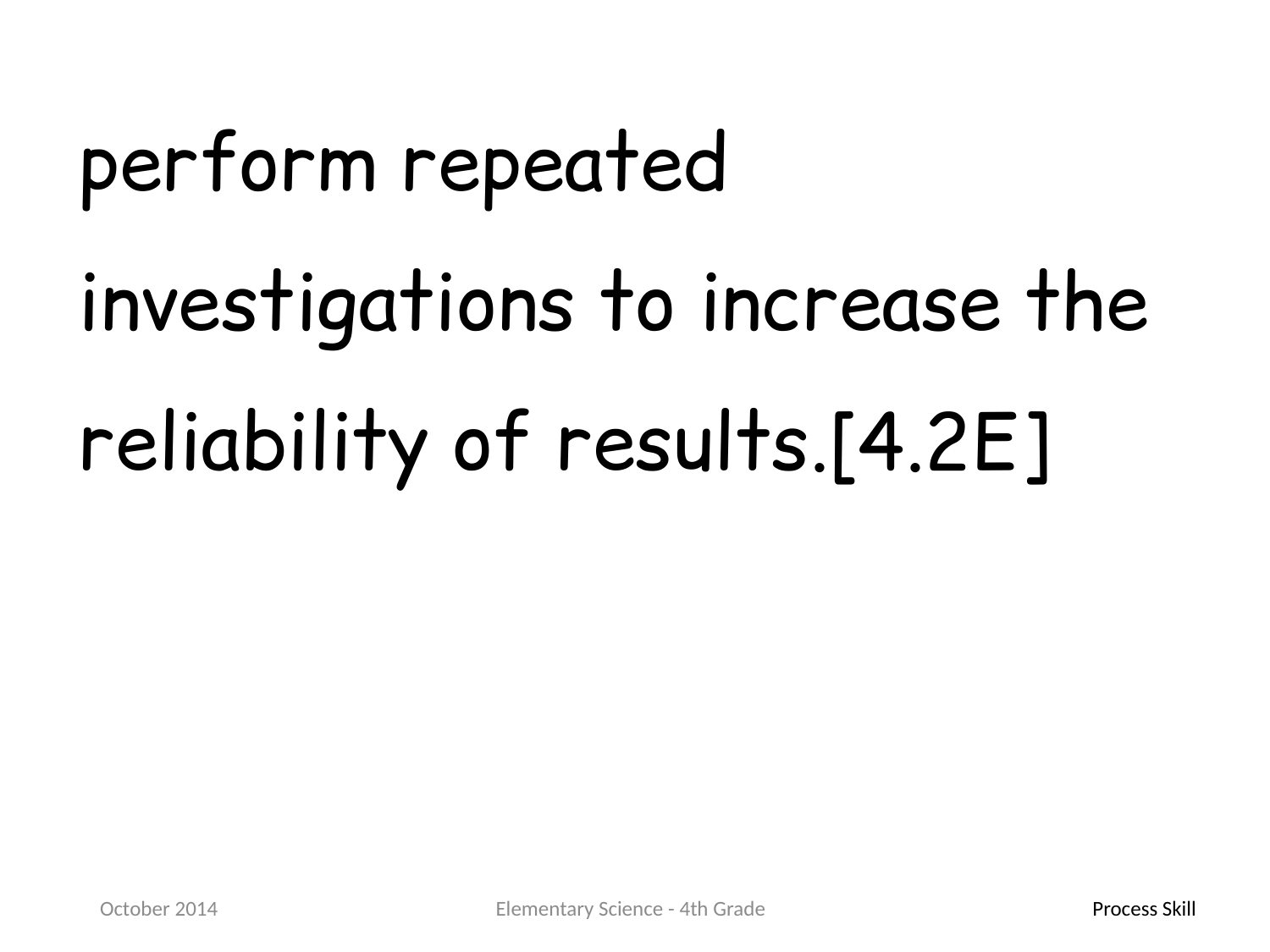

perform repeated investigations to increase the reliability of results.[4.2E]
October 2014
Elementary Science - 4th Grade